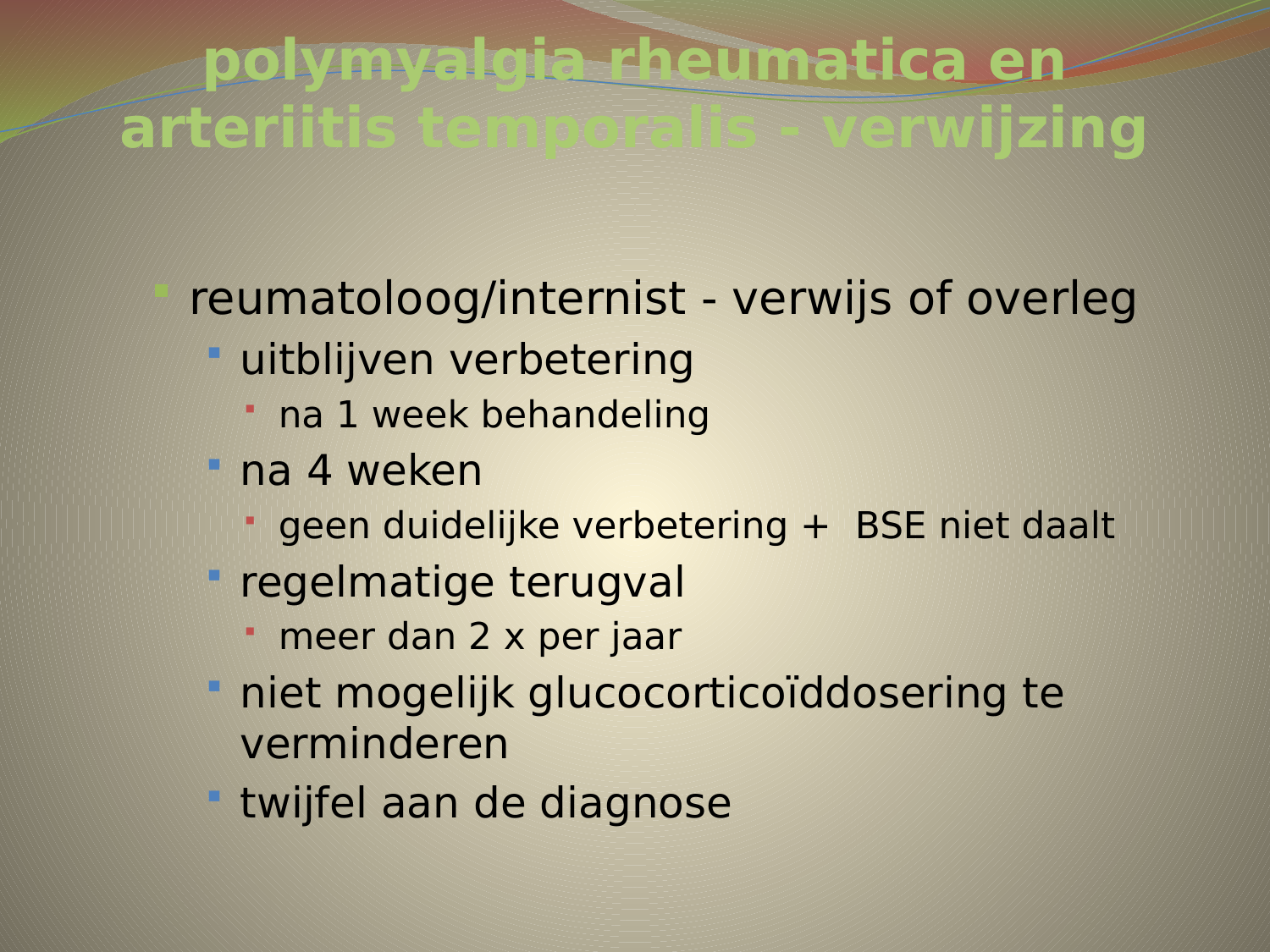

# polymyalgia rheumatica en arteriitis temporalis - verwijzing

reumatoloog/internist - verwijs of overleg
uitblijven verbetering
na 1 week behandeling
na 4 weken
geen duidelijke verbetering +  BSE niet daalt
regelmatige terugval
meer dan 2 x per jaar
niet mogelijk glucocorticoïddosering te verminderen
twijfel aan de diagnose